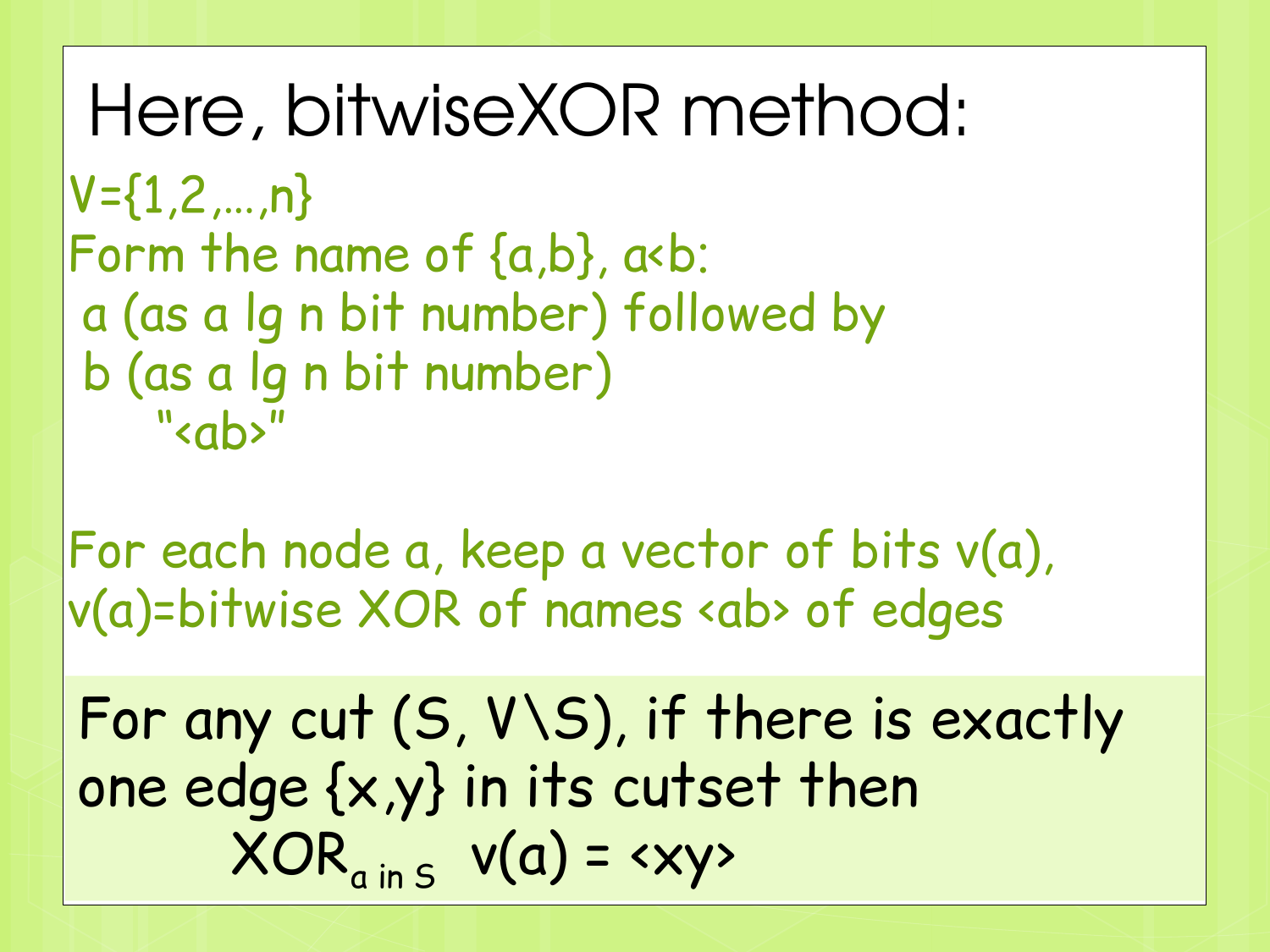

# Here, bitwiseXOR method:
V={1,2,…,n}
Form the name of {a,b}, a<b:
 a (as a lg n bit number) followed by
 b (as a lg n bit number)
      “<ab>”

For each node a, keep a vector of bits v(a),
v(a)=bitwise XOR of names <ab> of edges

                       for all b adjacent to a.
For any cut (S, V\S), if there is exactly one edge {x,y} in its cutset then
         XORa in S  v(a) = <xy>